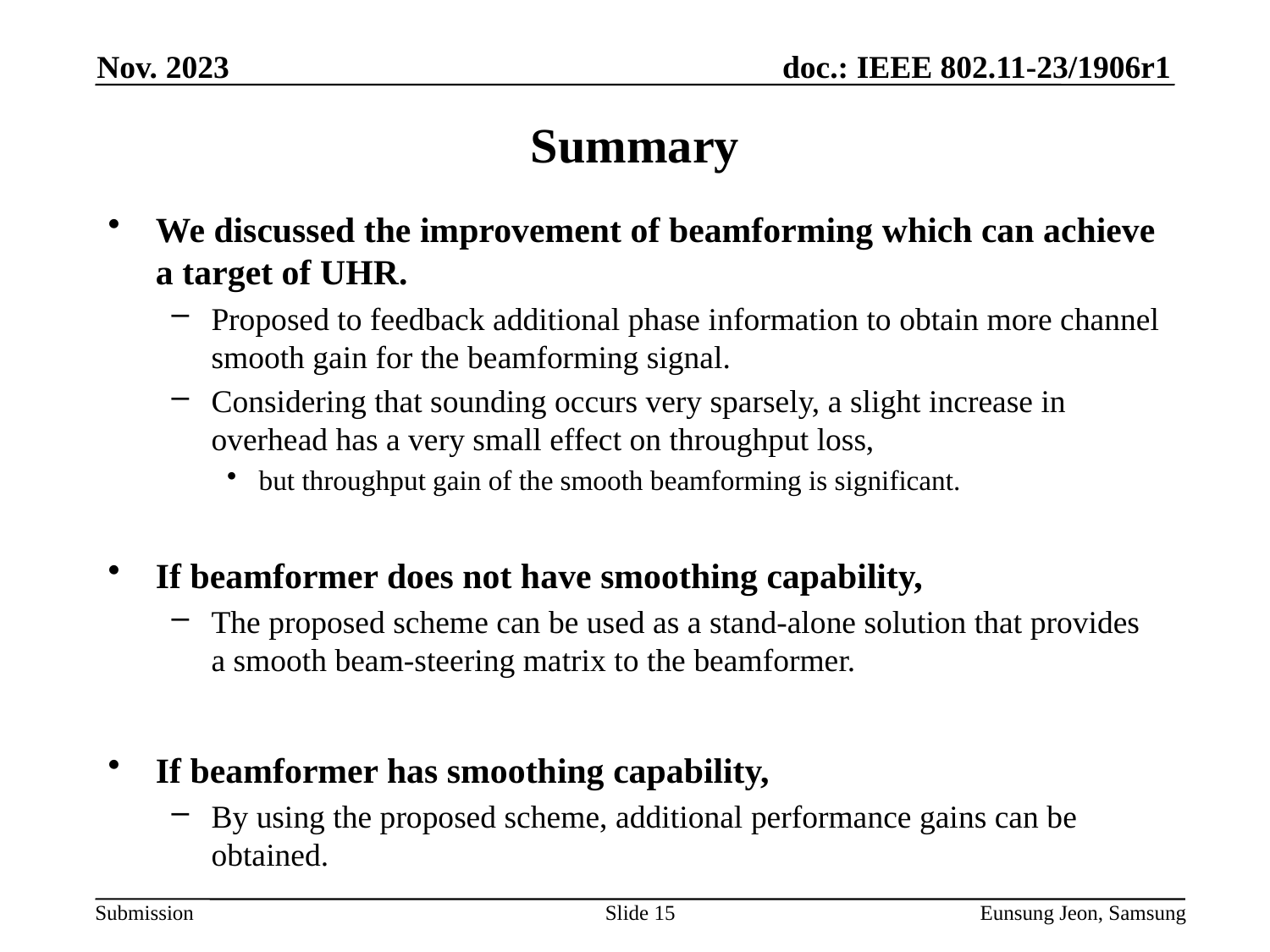

Nov. 2023
# Summary
We discussed the improvement of beamforming which can achieve a target of UHR.
Proposed to feedback additional phase information to obtain more channel smooth gain for the beamforming signal.
Considering that sounding occurs very sparsely, a slight increase in overhead has a very small effect on throughput loss,
but throughput gain of the smooth beamforming is significant.

If beamformer does not have smoothing capability,
The proposed scheme can be used as a stand-alone solution that provides a smooth beam-steering matrix to the beamformer.

If beamformer has smoothing capability,
By using the proposed scheme, additional performance gains can be obtained.

Slide 15
Eunsung Jeon, Samsung